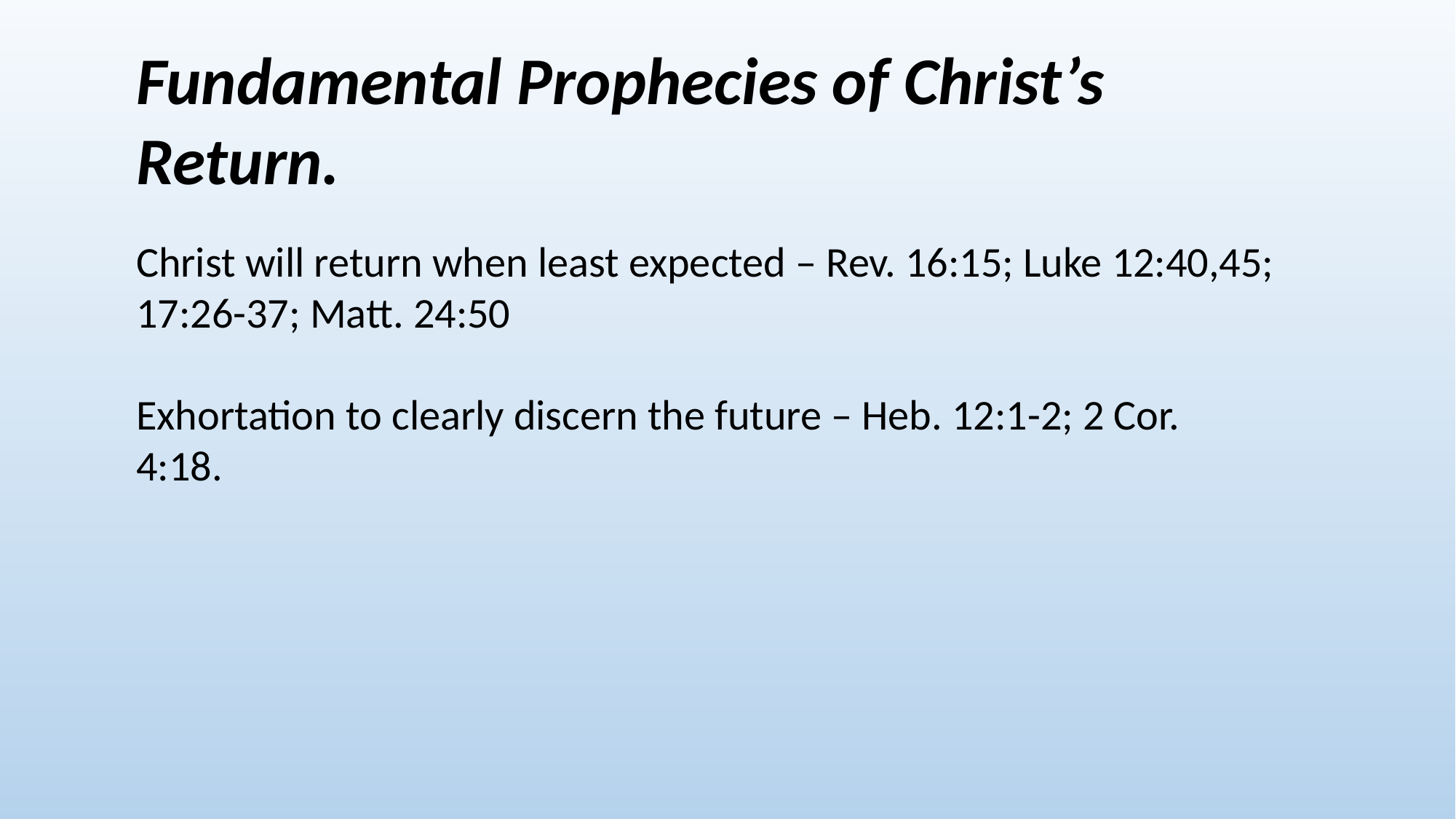

Fundamental Prophecies of Christ’s Return.

Christ will return when least expected – Rev. 16:15; Luke 12:40,45; 17:26-37; Matt. 24:50

Exhortation to clearly discern the future – Heb. 12:1-2; 2 Cor. 4:18.